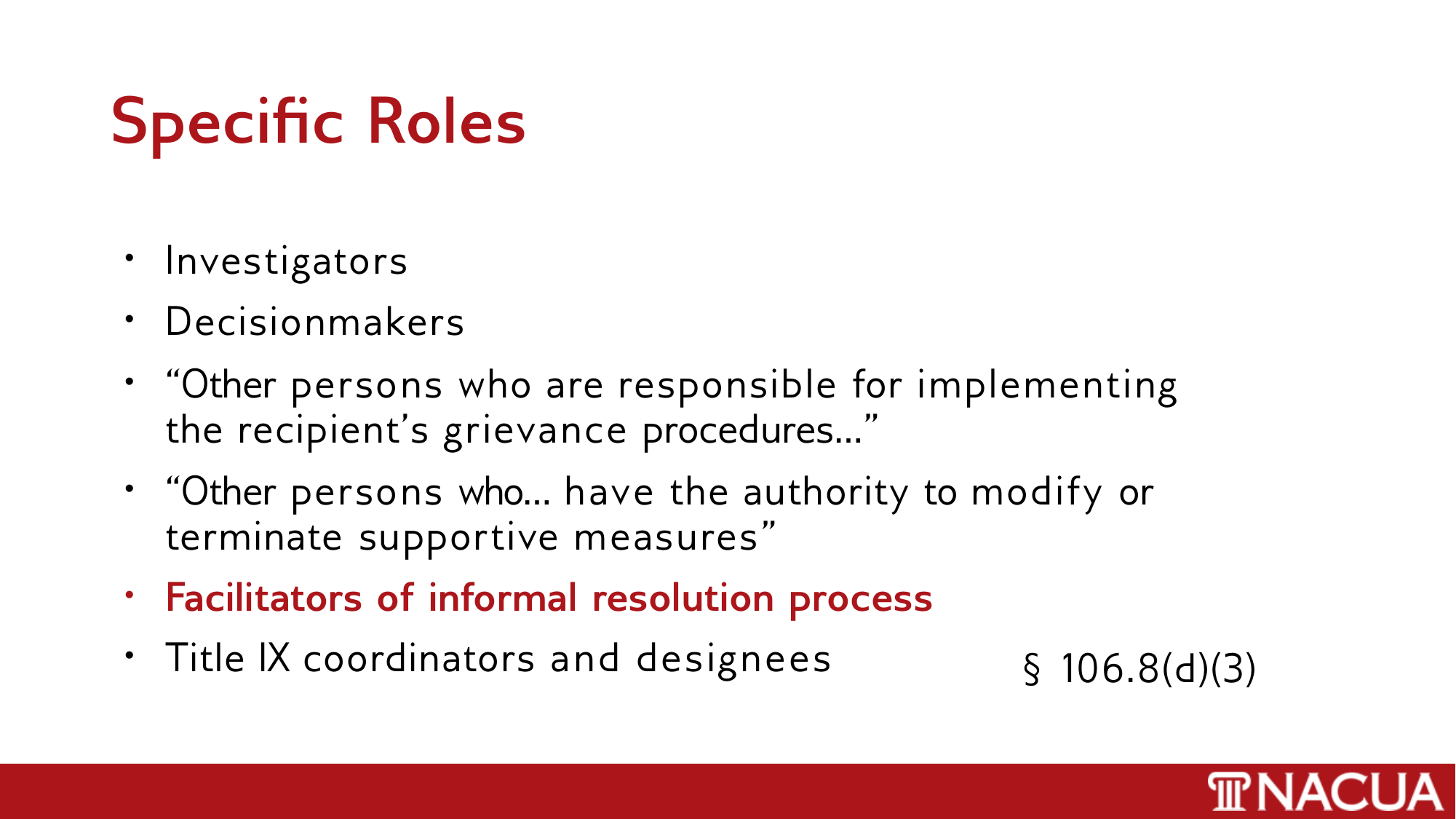

# Specific Roles
Investigators
Decisionmakers
“Other persons who are responsible for implementing the recipient’s grievance procedures…”
“Other persons who… have the authority to modify or terminate supportive measures”
Facilitators of informal resolution process
Title IX coordinators and designees
§ 106.8(d)(3)